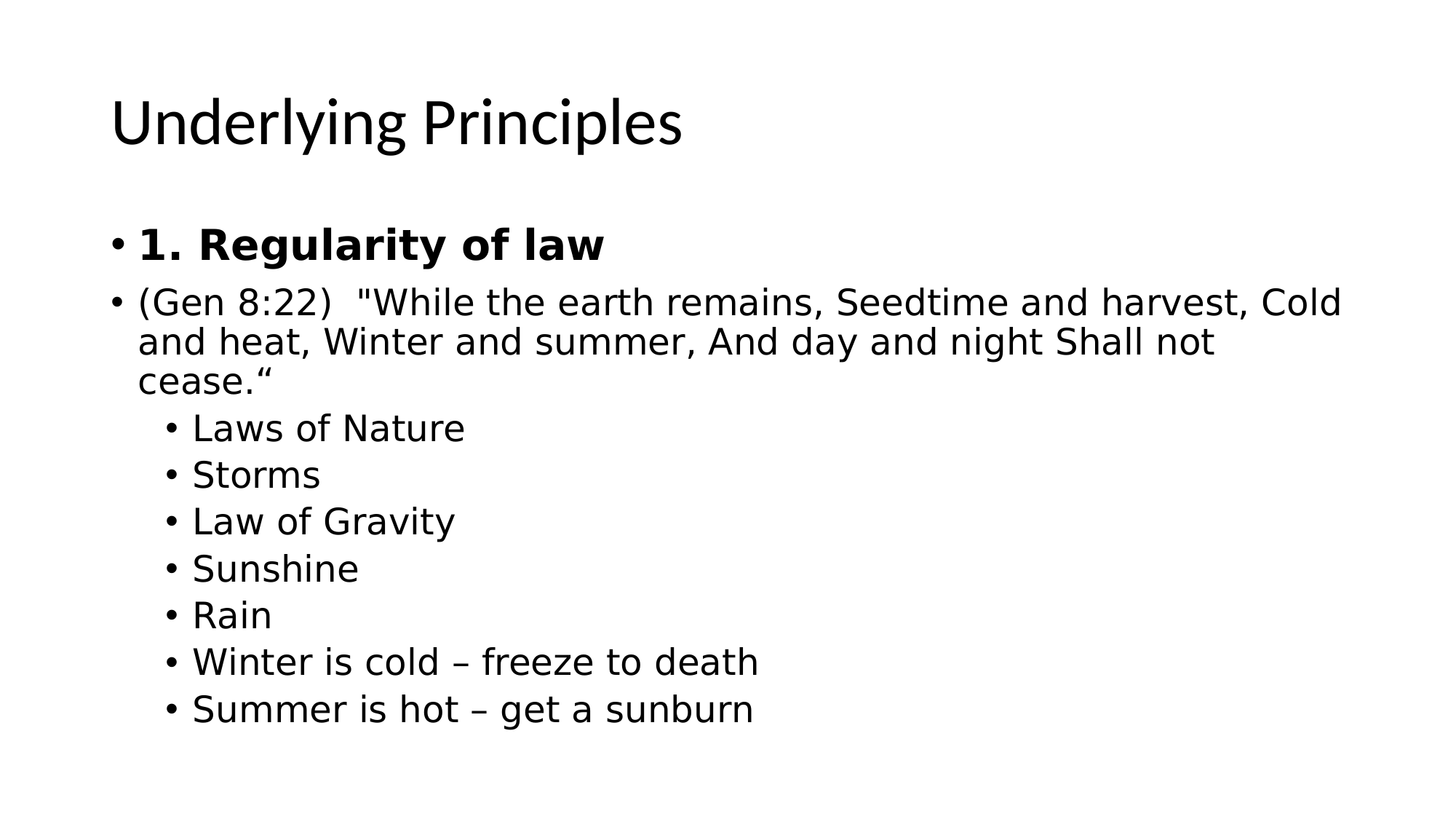

# Underlying Principles
1. Regularity of law
(Gen 8:22)  "While the earth remains, Seedtime and harvest, Cold and heat, Winter and summer, And day and night Shall not cease.“
Laws of Nature
Storms
Law of Gravity
Sunshine
Rain
Winter is cold – freeze to death
Summer is hot – get a sunburn